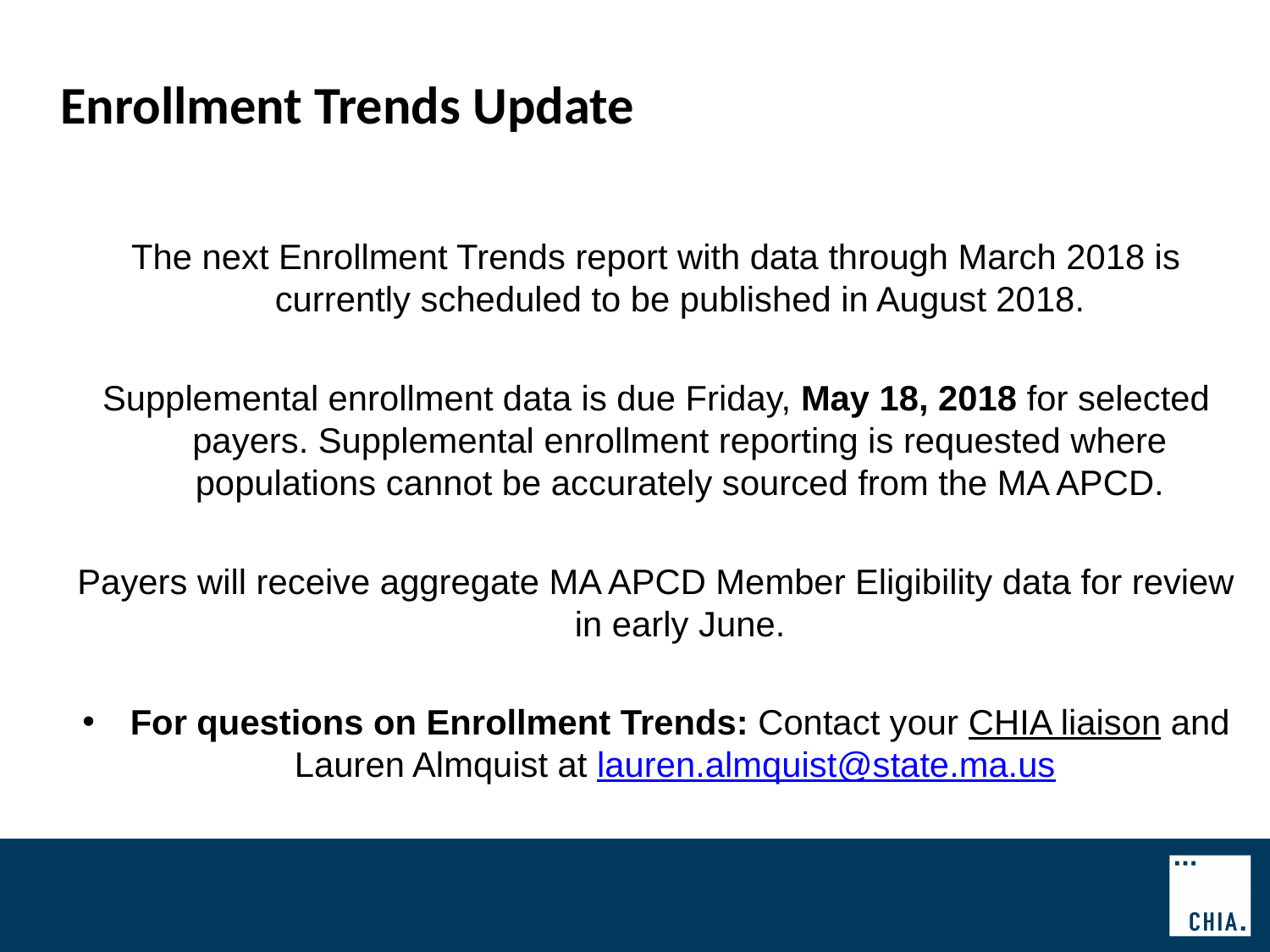

# Enrollment Trends Update

The next Enrollment Trends report with data through March 2018 is currently scheduled to be published in August 2018.

Supplemental enrollment data is due Friday, May 18, 2018 for selected payers. Supplemental enrollment reporting is requested where populations cannot be accurately sourced from the MA APCD.

Payers will receive aggregate MA APCD Member Eligibility data for review in early June.

For questions on Enrollment Trends: Contact your CHIA liaison and Lauren Almquist at lauren.almquist@state.ma.us